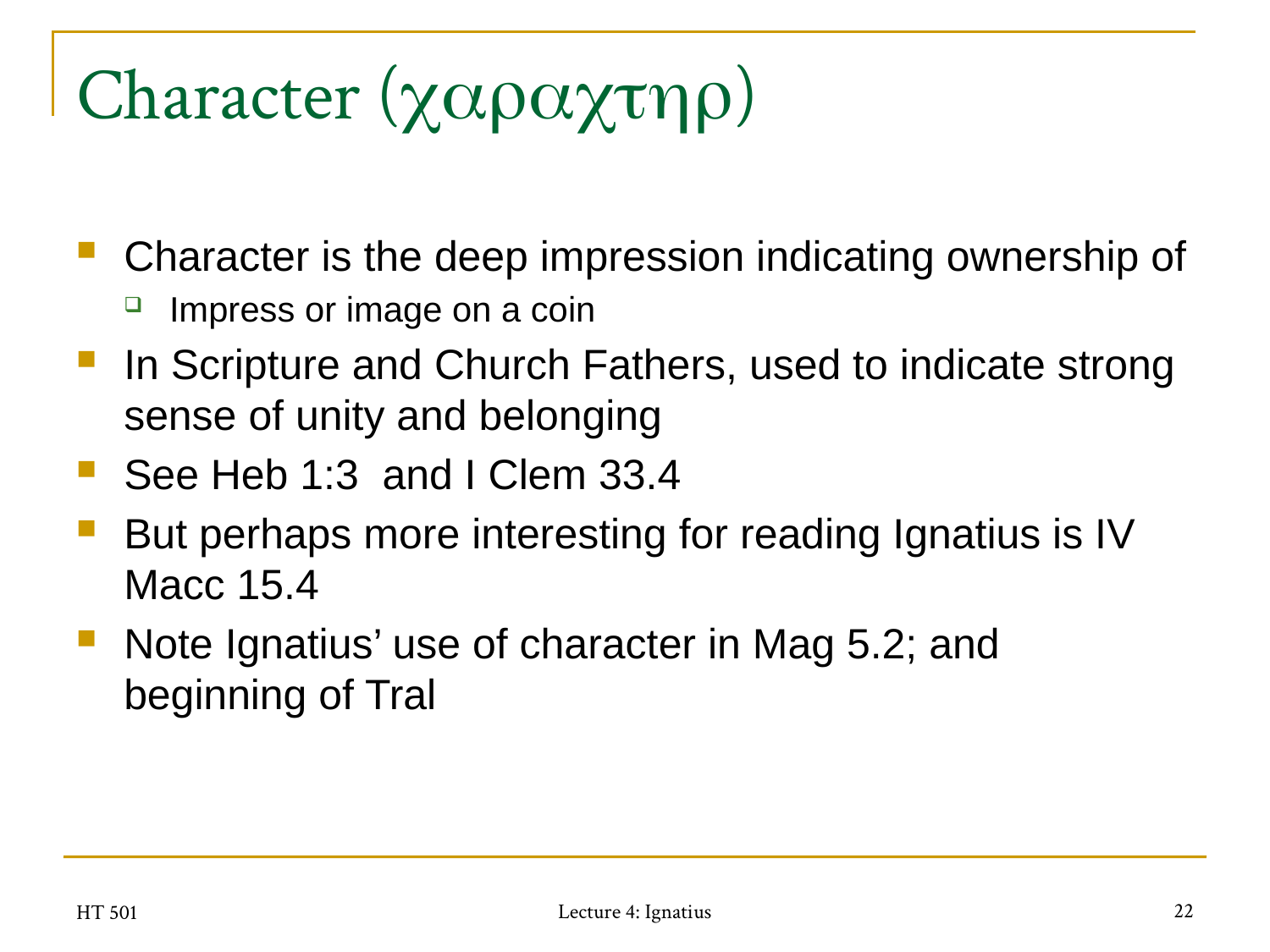

# Character (χαραχτηρ)
Character is the deep impression indicating ownership of
Impress or image on a coin
In Scripture and Church Fathers, used to indicate strong sense of unity and belonging
See Heb 1:3  and I Clem 33.4
But perhaps more interesting for reading Ignatius is IV Macc 15.4
Note Ignatius’ use of character in Mag 5.2; and beginning of Tral
HT 501
22
Lecture 4: Ignatius